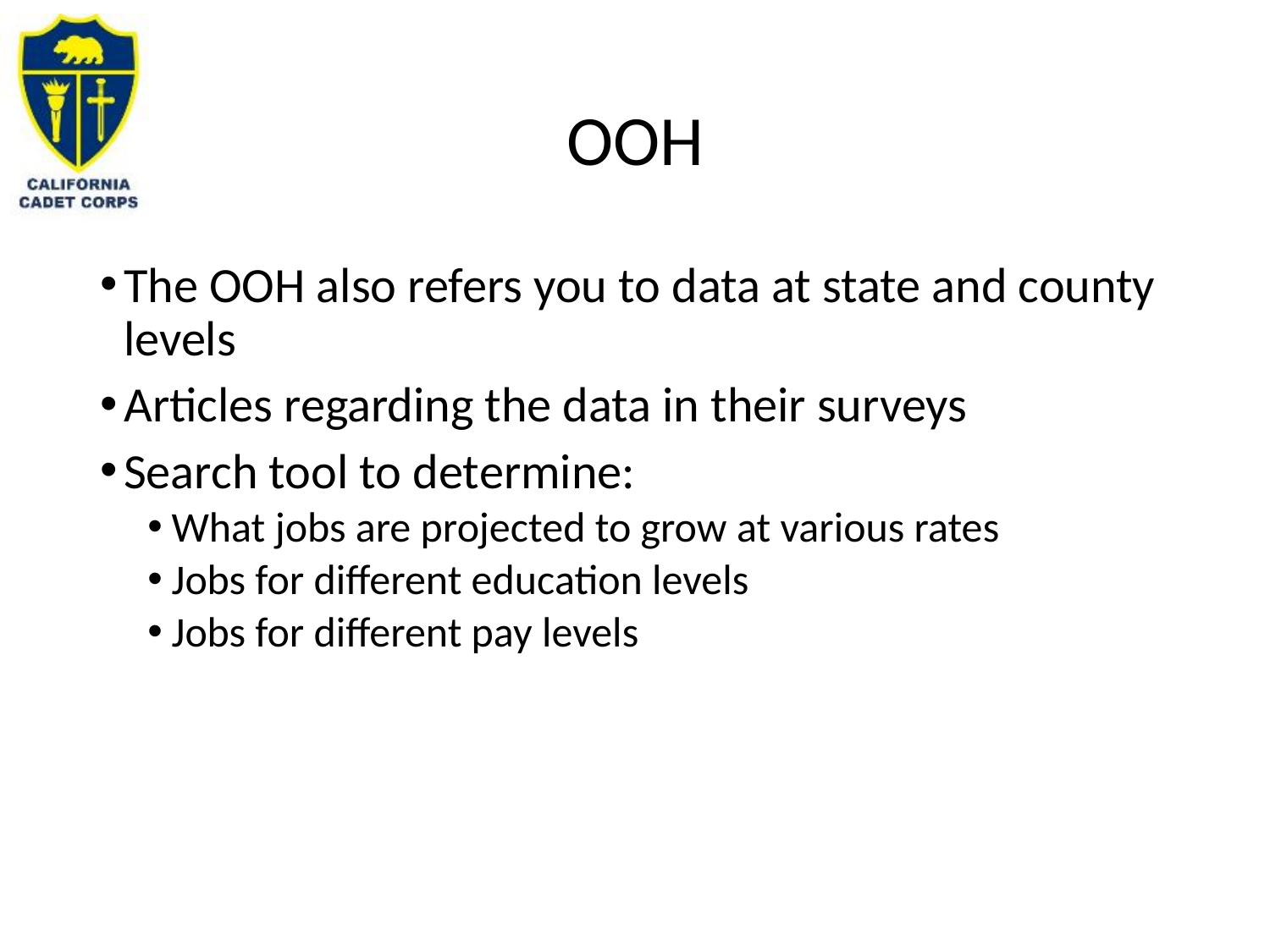

# OOH
The OOH also refers you to data at state and county levels
Articles regarding the data in their surveys
Search tool to determine:
What jobs are projected to grow at various rates
Jobs for different education levels
Jobs for different pay levels